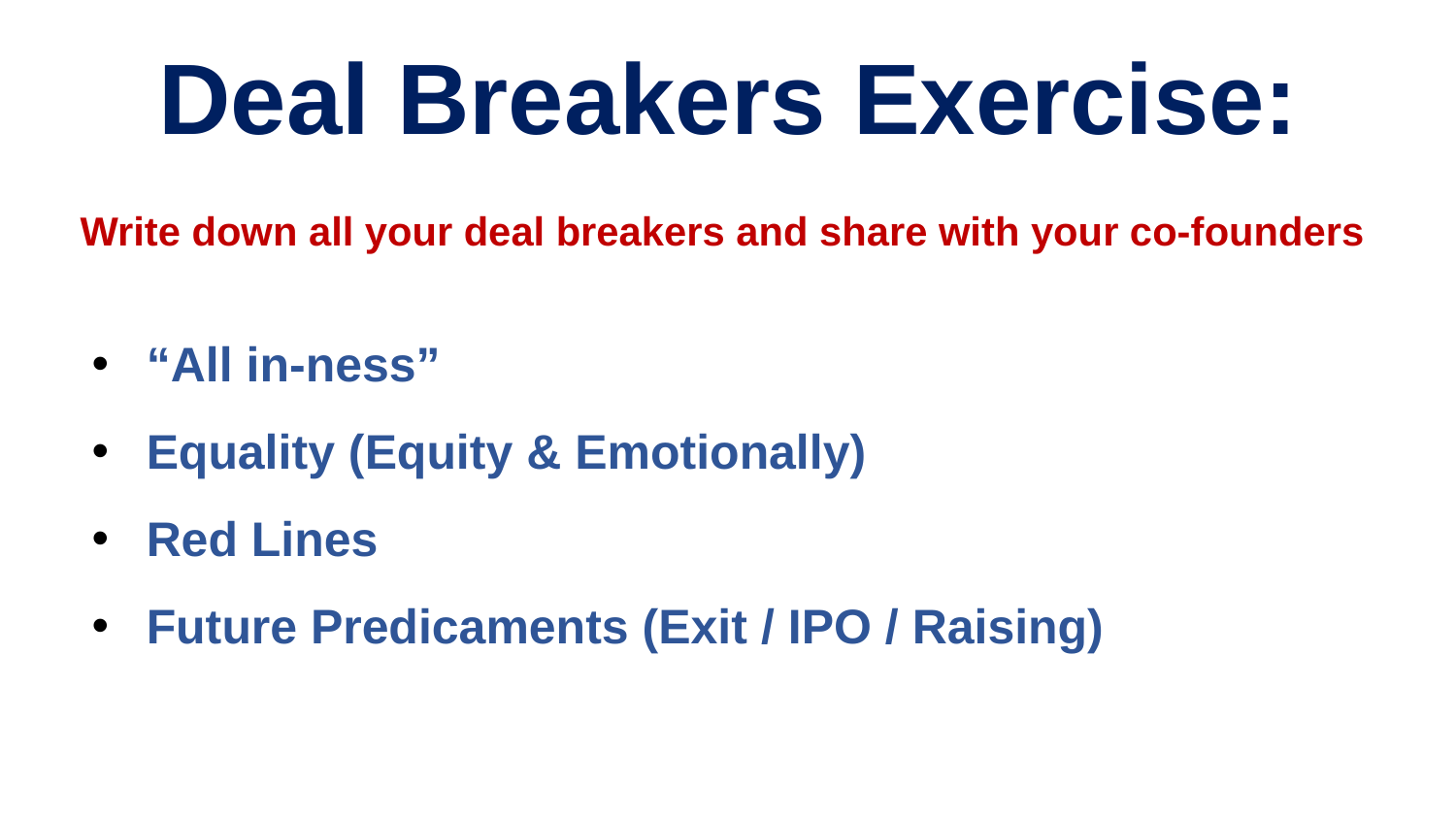

Deal Breakers Exercise:
Write down all your deal breakers and share with your co-founders
“All in-ness”
Equality (Equity & Emotionally)
Red Lines
Future Predicaments (Exit / IPO / Raising)